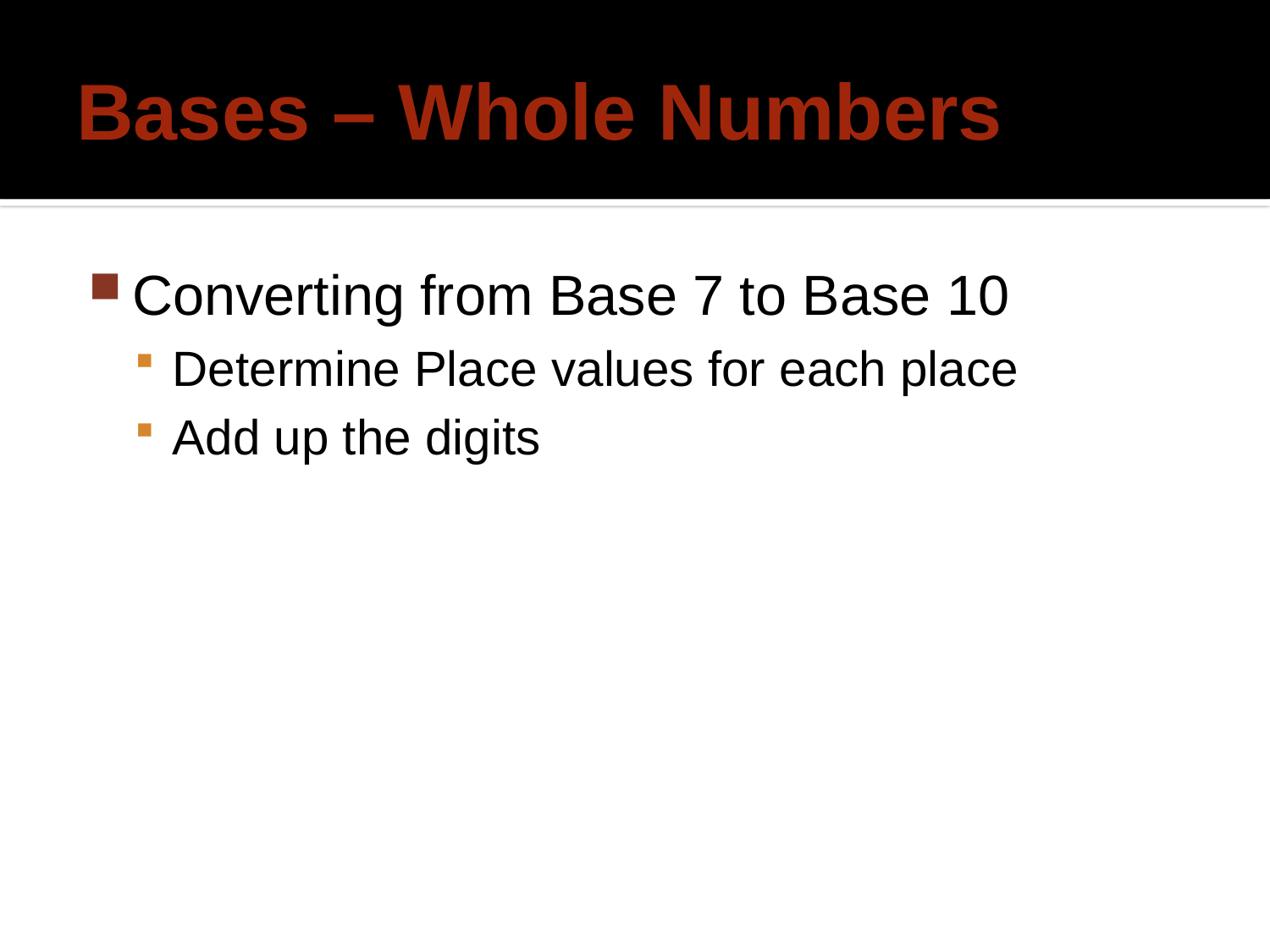

# Bases – Whole Numbers
Converting from Base 7 to Base 10
Determine Place values for each place
Add up the digits